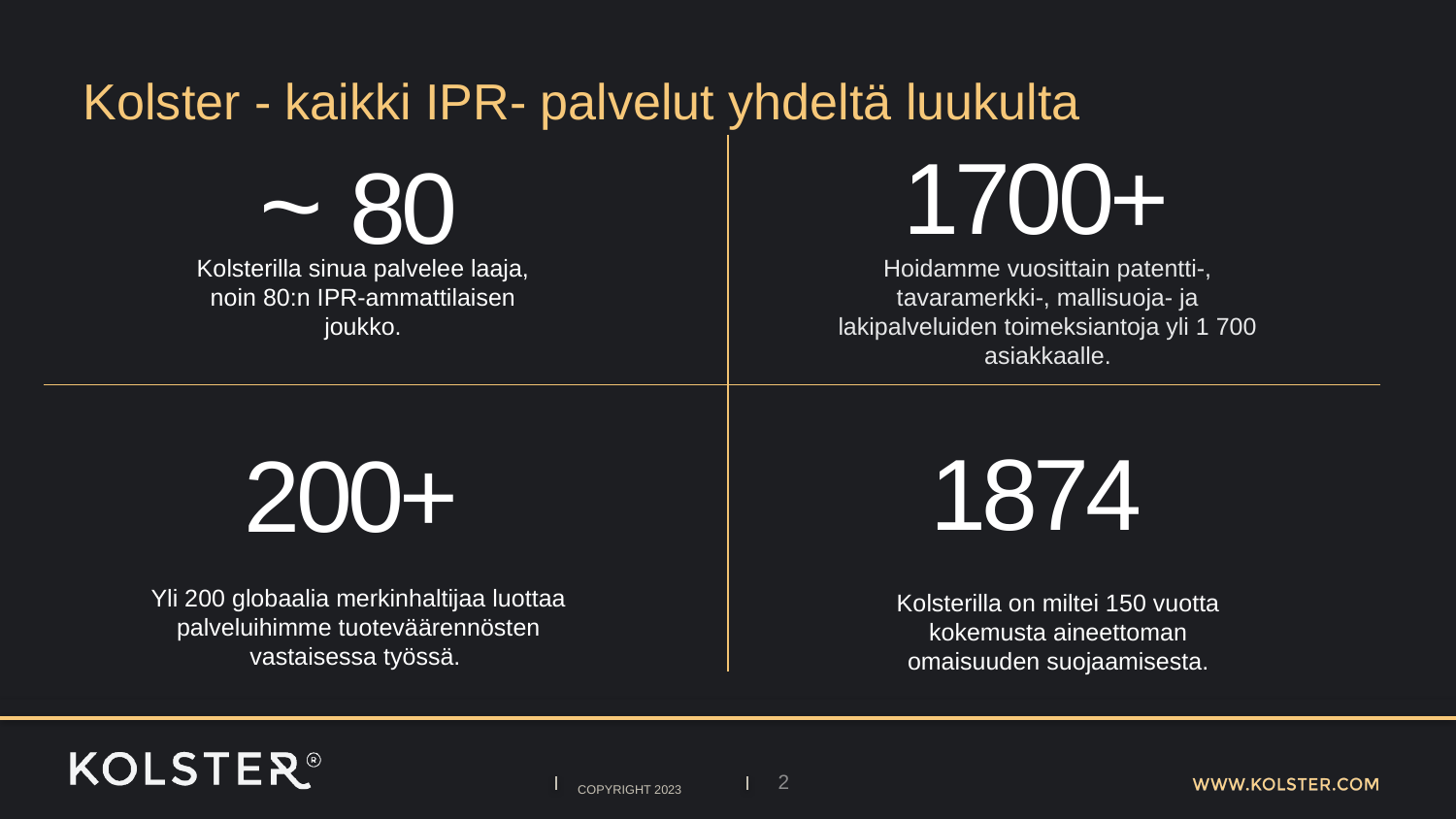

# Kolster - kaikki IPR- palvelut yhdeltä luukulta
1700+
~ 80
Kolsterilla sinua palvelee laaja, noin 80:n IPR-ammattilaisen joukko.
Hoidamme vuosittain patentti-, tavaramerkki-, mallisuoja- ja lakipalveluiden toimeksiantoja yli 1 700 asiakkaalle.

1874
200+
Yli 200 globaalia merkinhaltijaa luottaa palveluihimme tuoteväärennösten vastaisessa työssä.
Kolsterilla on miltei 150 vuotta kokemusta aineettoman omaisuuden suojaamisesta.
2